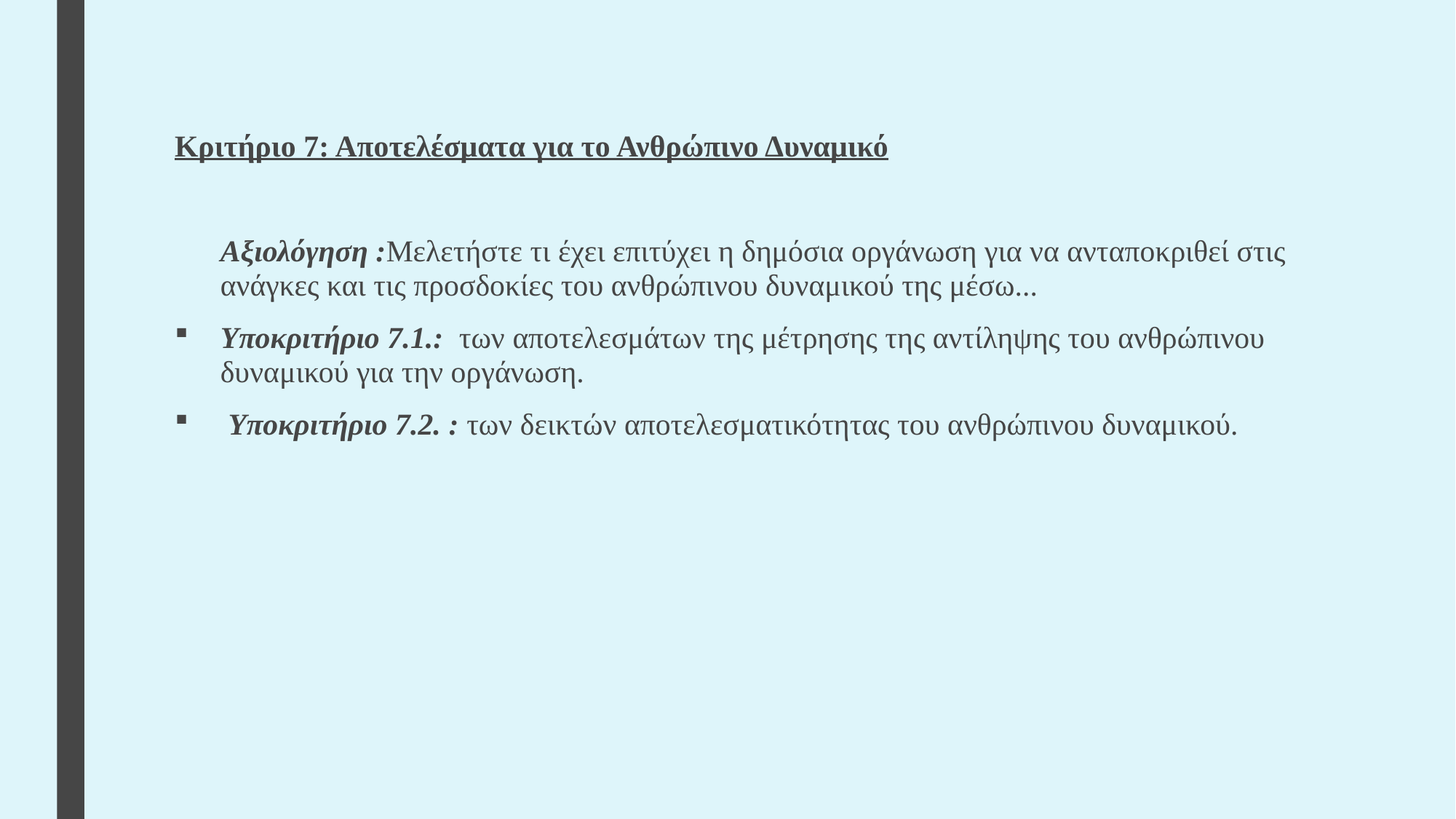

#
Κριτήριο 7: Αποτελέσματα για το Ανθρώπινο Δυναμικό

      Αξιολόγηση :Μελετήστε τι έχει επιτύχει η δημόσια οργάνωση για να ανταποκριθεί στις ανάγκες και τις προσδοκίες του ανθρώπινου δυναμικού της μέσω...
Υποκριτήριο 7.1.:  των αποτελεσμάτων της μέτρησης της αντίληψης του ανθρώπινου δυναμικού για την οργάνωση.
 Υποκριτήριο 7.2. : των δεικτών αποτελεσματικότητας του ανθρώπινου δυναμικού.